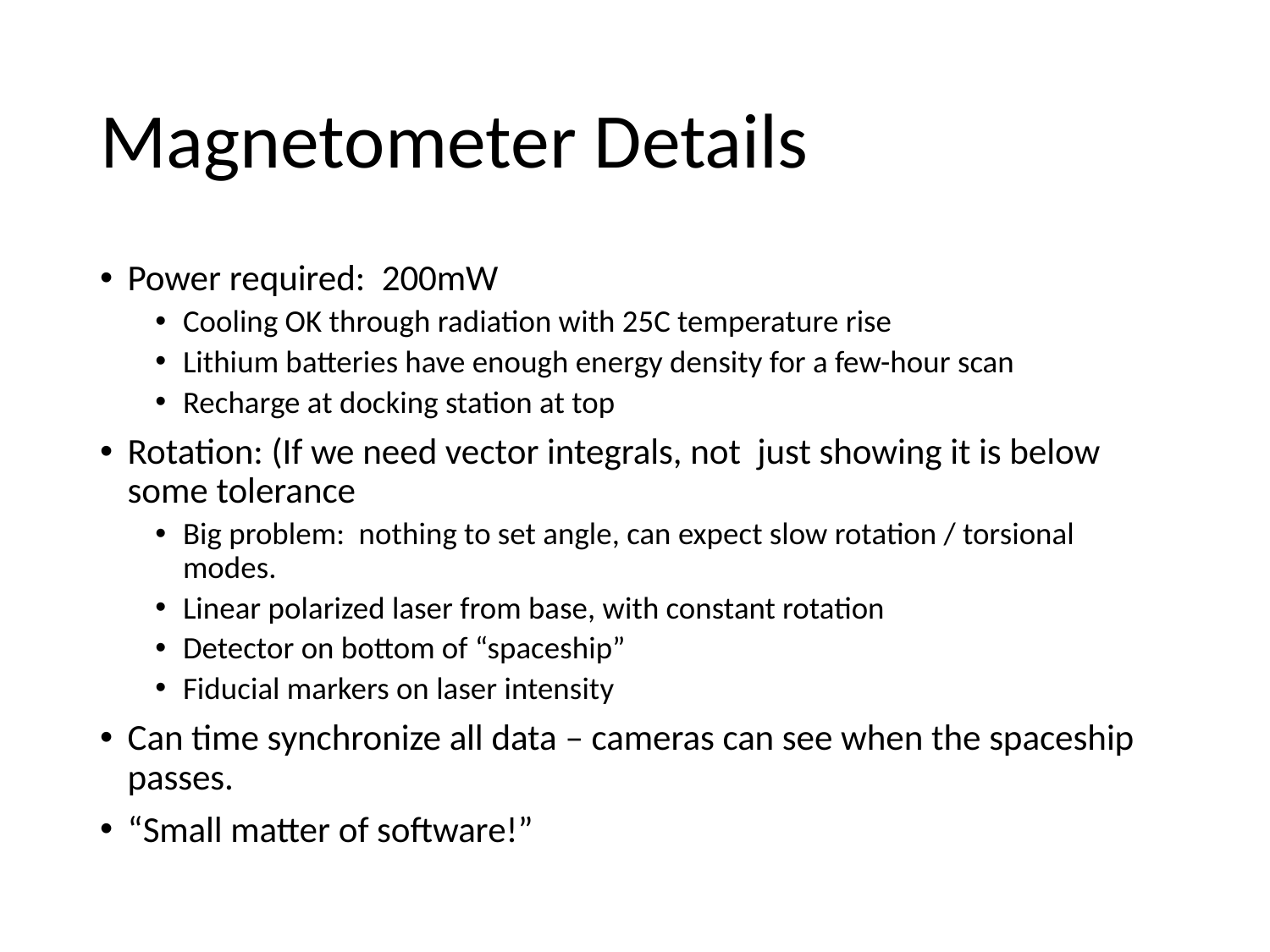

# Magnetometer Details
Power required:  200mW
Cooling OK through radiation with 25C temperature rise
Lithium batteries have enough energy density for a few-hour scan
Recharge at docking station at top
Rotation: (If we need vector integrals, not  just showing it is below some tolerance
Big problem:  nothing to set angle, can expect slow rotation / torsional modes.
Linear polarized laser from base, with constant rotation
Detector on bottom of “spaceship”
Fiducial markers on laser intensity
Can time synchronize all data – cameras can see when the spaceship passes.
“Small matter of software!”